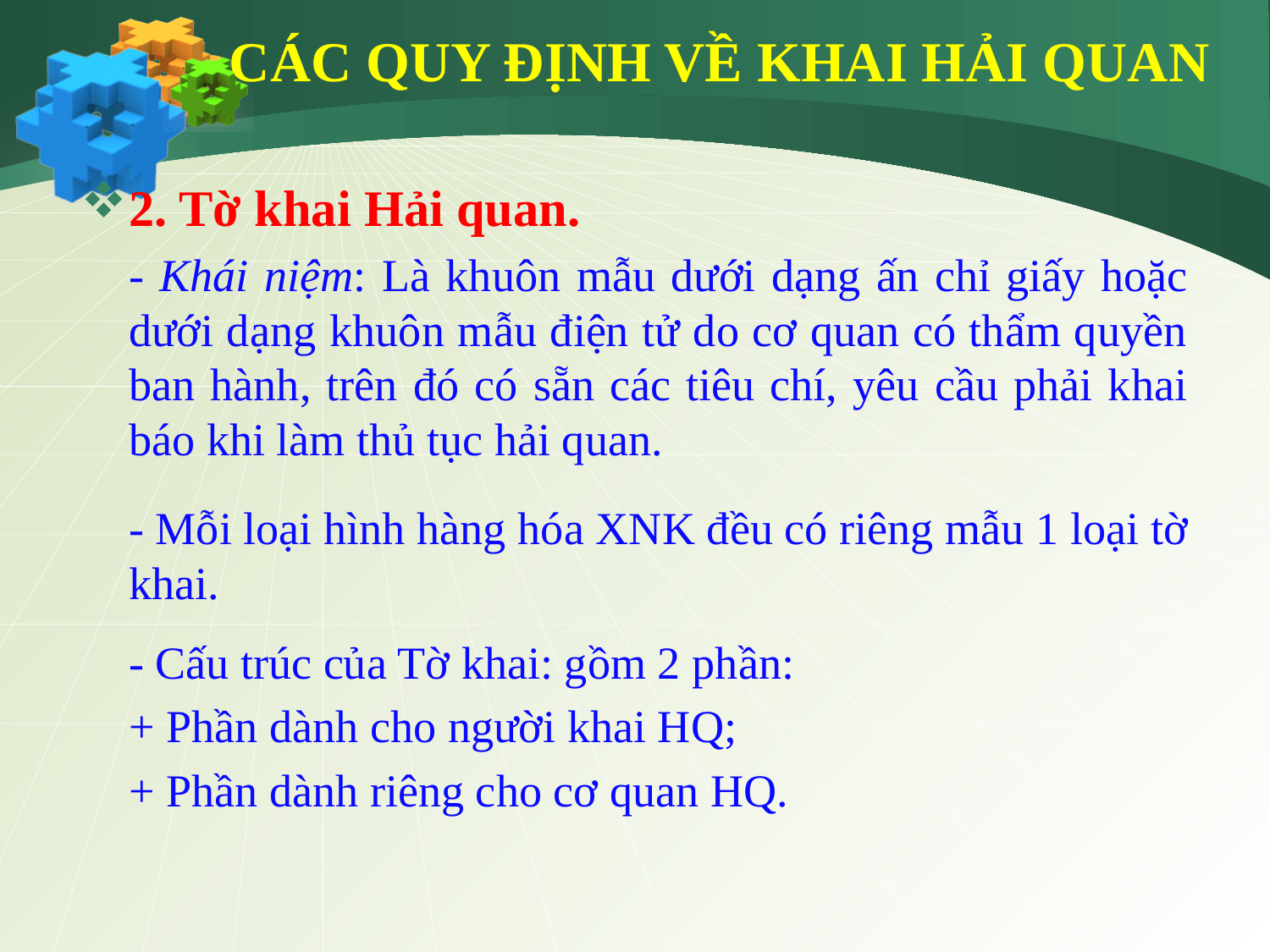

# CÁC QUY ĐỊNH VỀ KHAI HẢI QUAN
2. Tờ khai Hải quan.
	- Khái niệm: Là khuôn mẫu dưới dạng ấn chỉ giấy hoặc dưới dạng khuôn mẫu điện tử do cơ quan có thẩm quyền ban hành, trên đó có sẵn các tiêu chí, yêu cầu phải khai báo khi làm thủ tục hải quan.

	- Mỗi loại hình hàng hóa XNK đều có riêng mẫu 1 loại tờ khai.

	- Cấu trúc của Tờ khai: gồm 2 phần:
	+ Phần dành cho người khai HQ;
	+ Phần dành riêng cho cơ quan HQ.